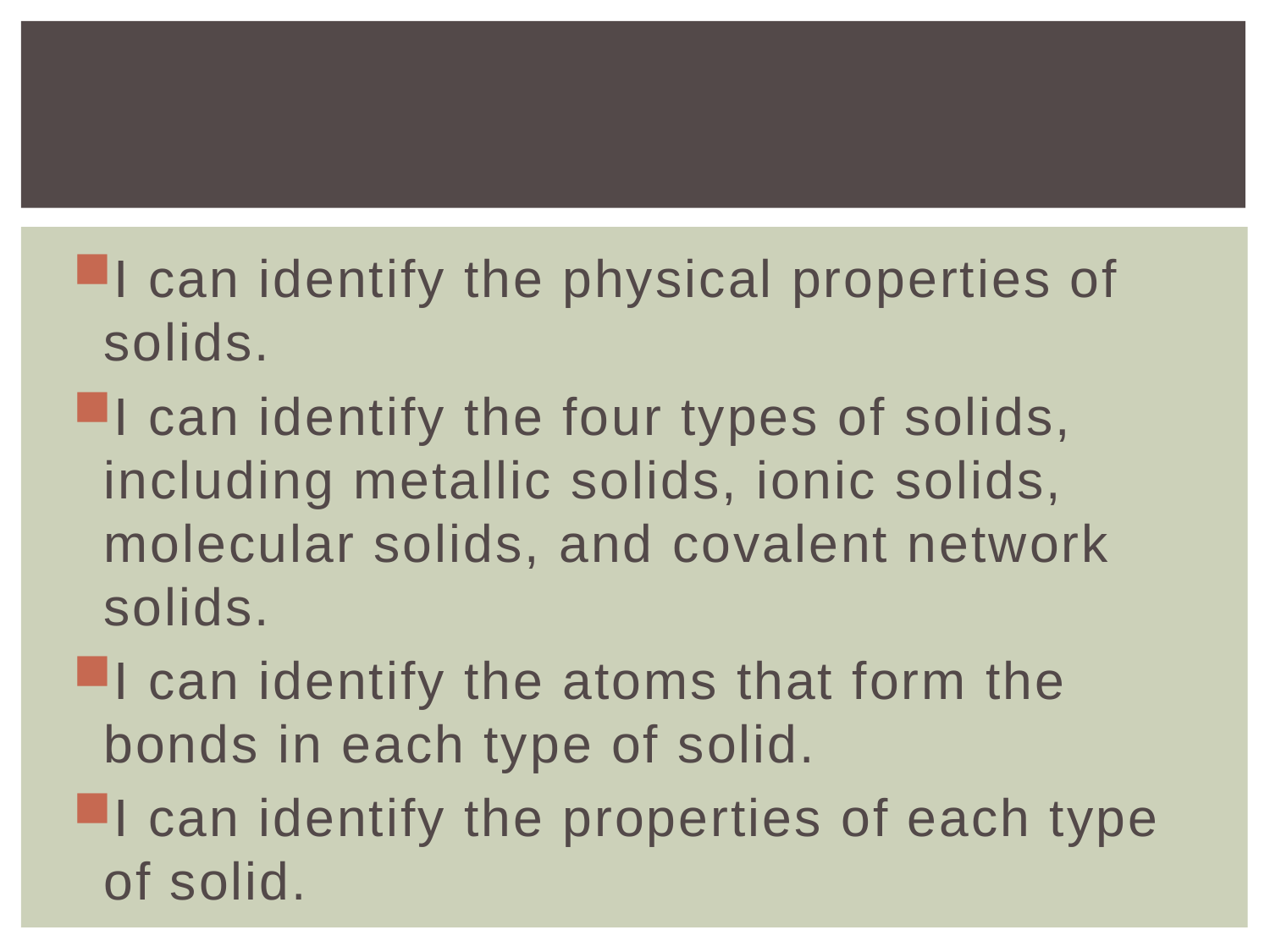

#
I can identify the physical properties of solids.
I can identify the four types of solids, including metallic solids, ionic solids, molecular solids, and covalent network solids.
I can identify the atoms that form the bonds in each type of solid.
I can identify the properties of each type of solid.